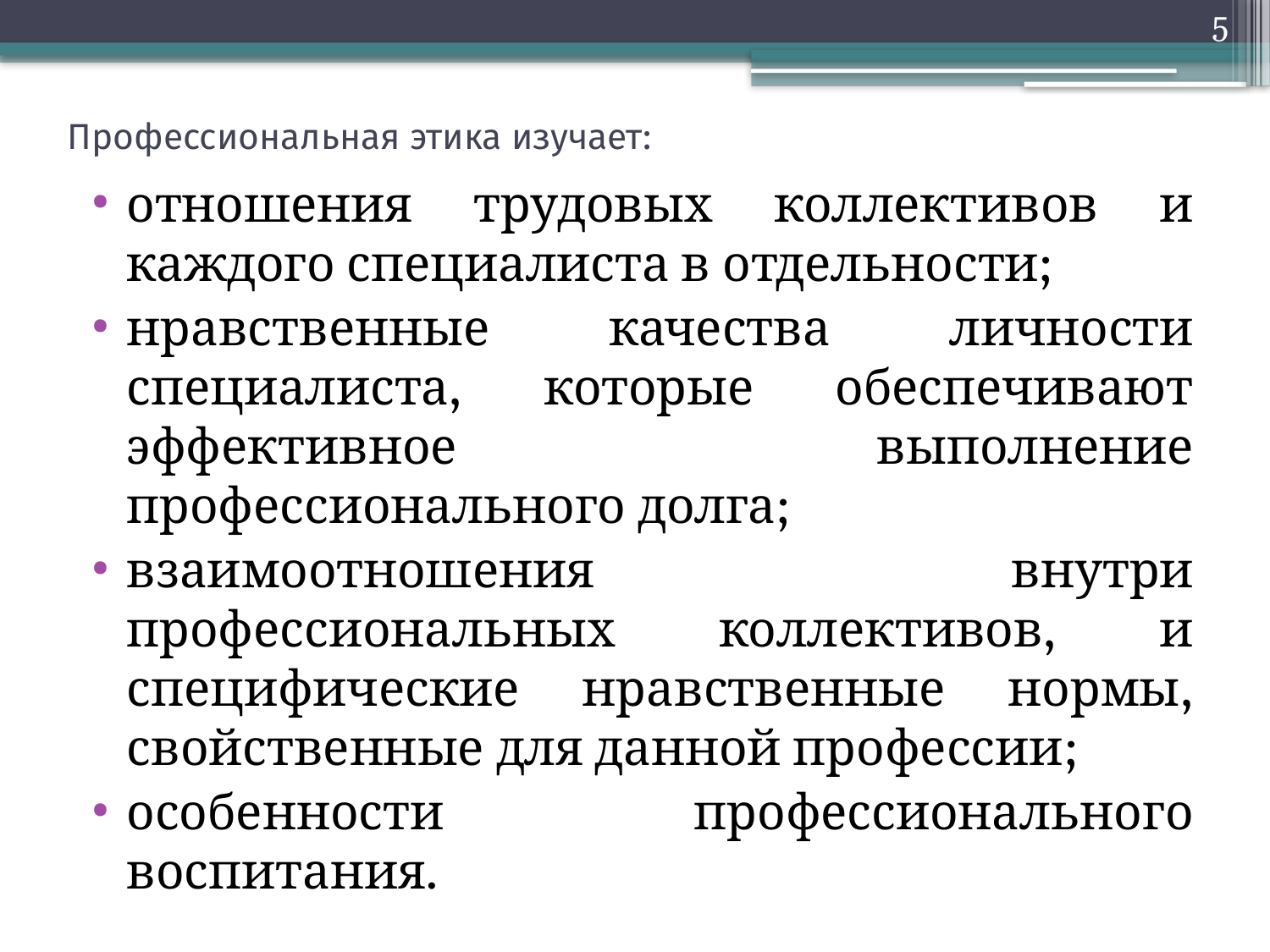

5
# Профессиональная этика изучает:
отношения трудовых коллективов и каждого специалиста в отдельности;
нравственные качества личности специалиста, которые обеспечивают эффективное выполнение профессионального долга;
взаимоотношения внутри профессиональных коллективов, и специфические нравственные нормы, свойственные для данной профессии;
особенности профессионального воспитания.